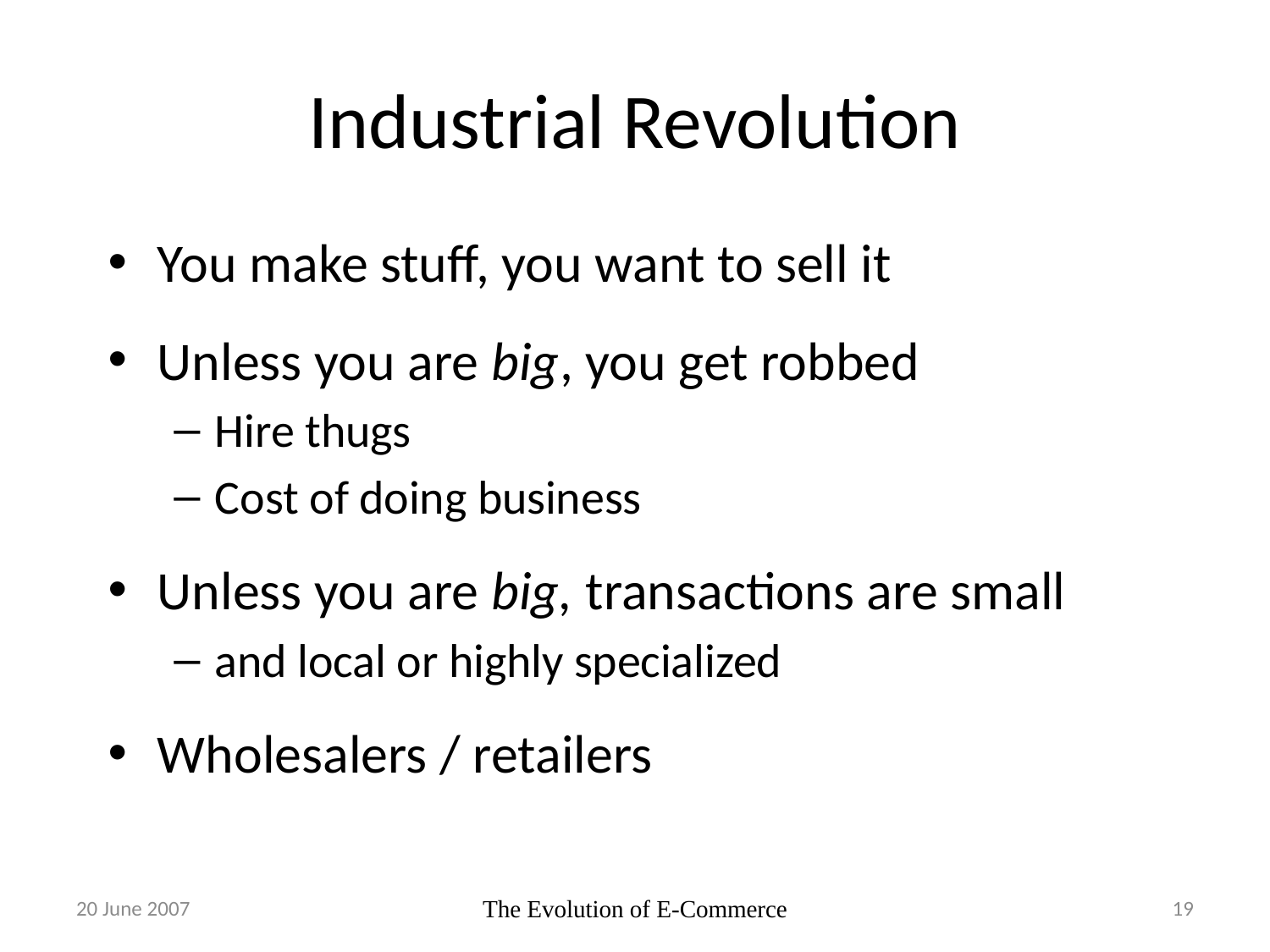

# Industrial Revolution
You make stuff, you want to sell it
Unless you are big, you get robbed
Hire thugs
Cost of doing business
Unless you are big, transactions are small
and local or highly specialized
Wholesalers / retailers
20 June 2007
The Evolution of E-Commerce
19